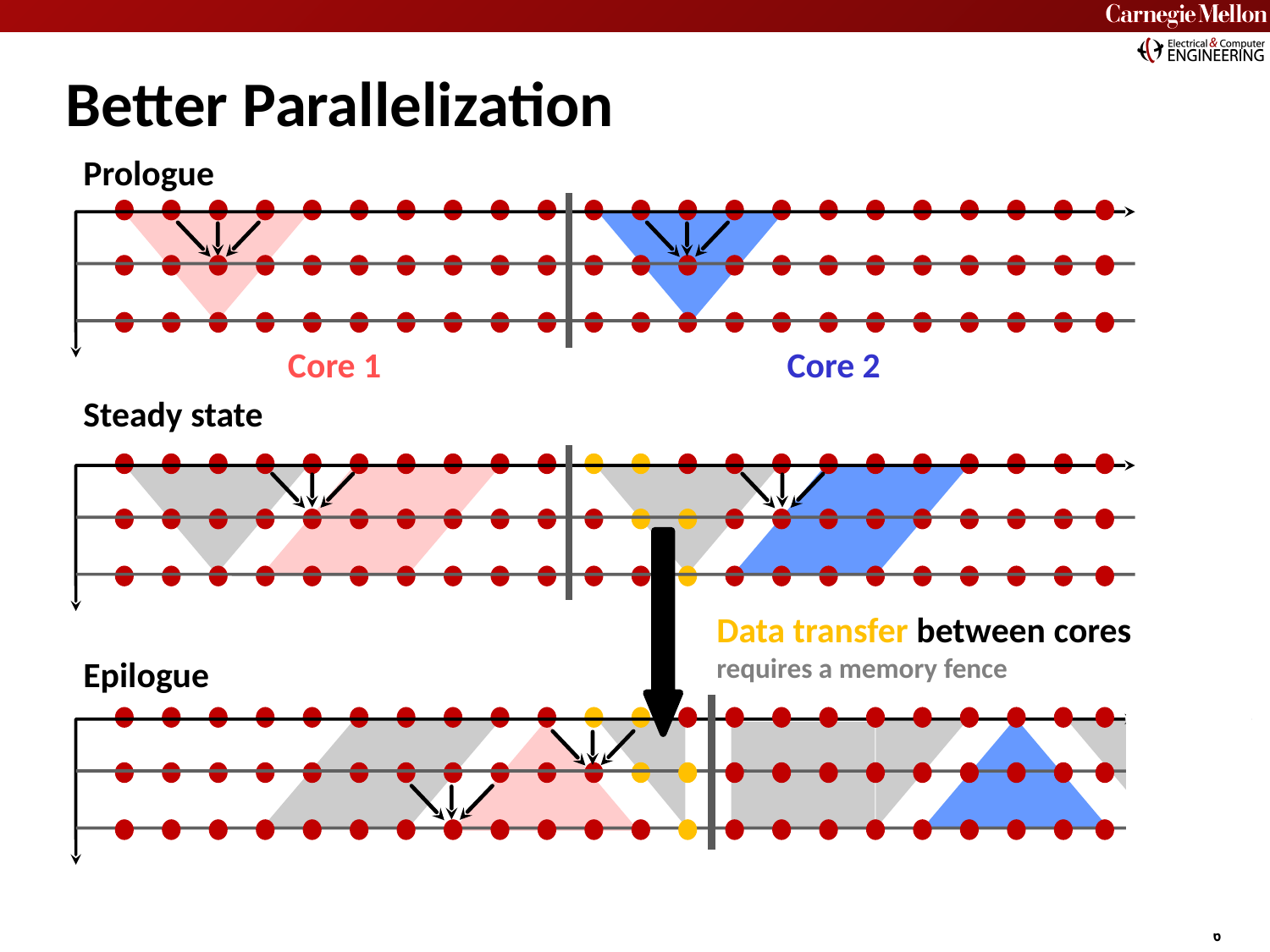

# Better Parallelization
Prologue

Core 1
Core 2
Steady state

Data transfer between cores
requires a memory fence
Epilogue